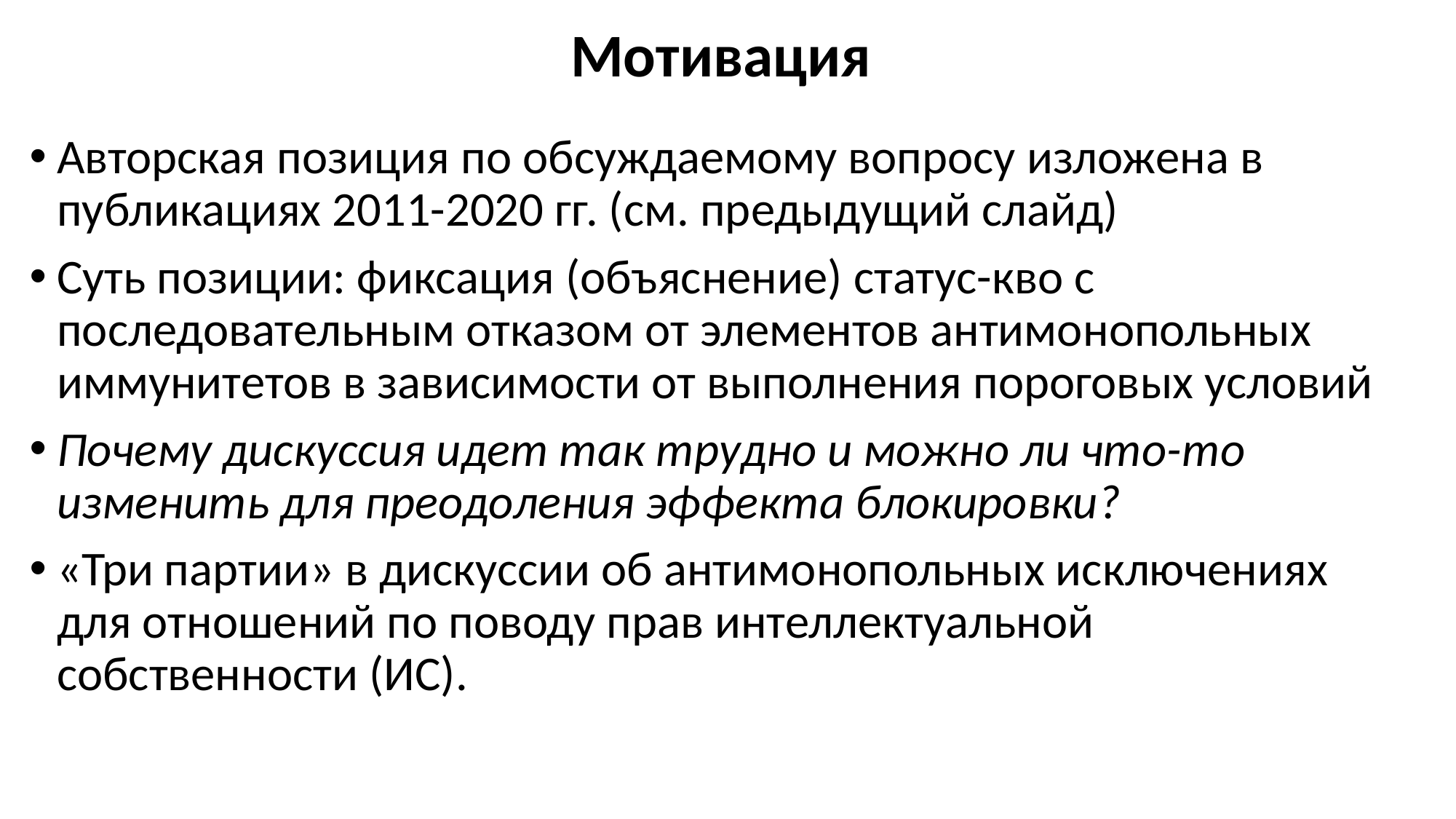

# Мотивация
Авторская позиция по обсуждаемому вопросу изложена в публикациях 2011-2020 гг. (см. предыдущий слайд)
Суть позиции: фиксация (объяснение) статус-кво с последовательным отказом от элементов антимонопольных иммунитетов в зависимости от выполнения пороговых условий
Почему дискуссия идет так трудно и можно ли что-то изменить для преодоления эффекта блокировки?
«Три партии» в дискуссии об антимонопольных исключениях для отношений по поводу прав интеллектуальной собственности (ИС).